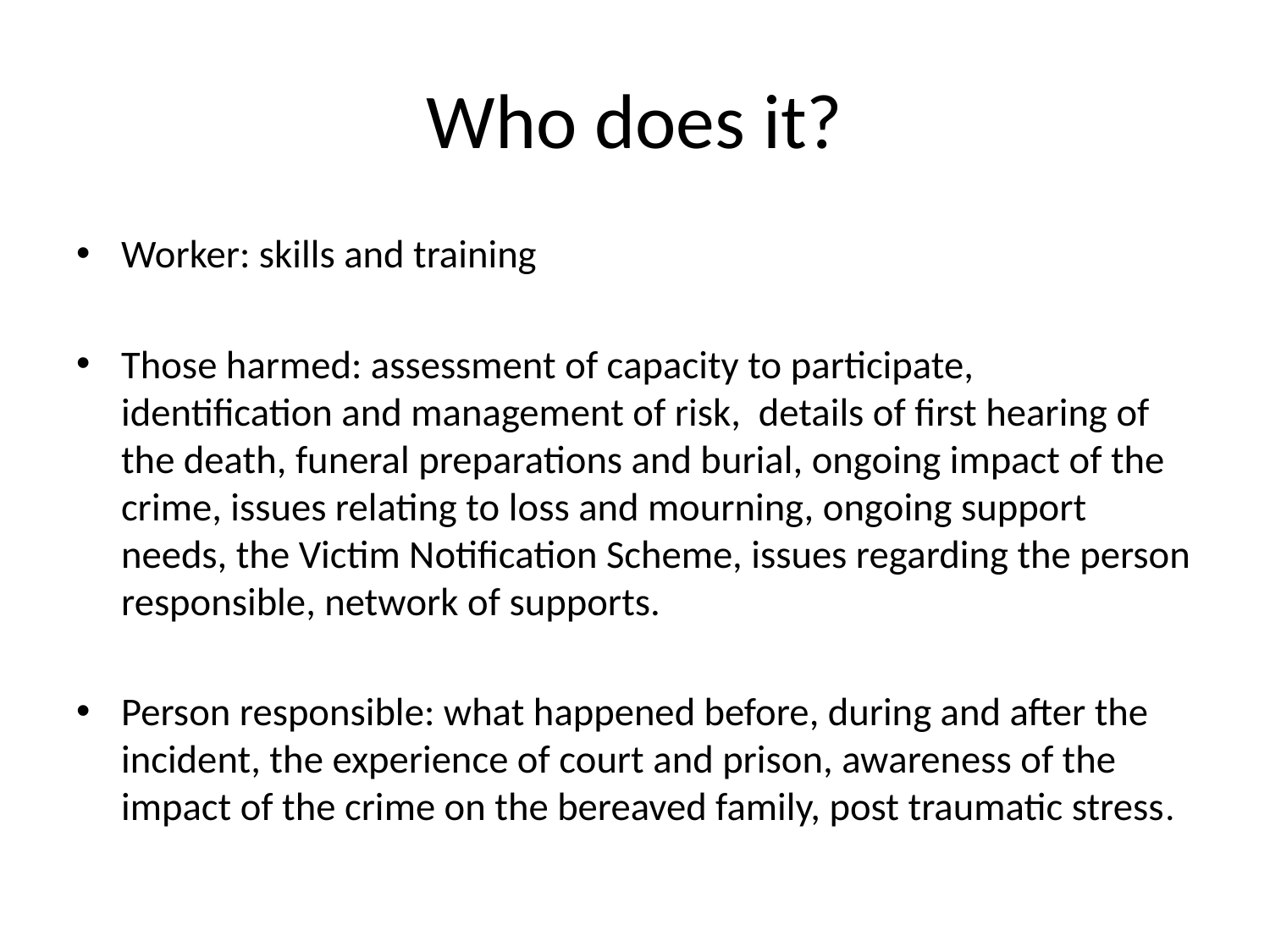

# Who does it?
Worker: skills and training

Those harmed: assessment of capacity to participate, identification and management of risk,  details of first hearing of the death, funeral preparations and burial, ongoing impact of the crime, issues relating to loss and mourning, ongoing support needs, the Victim Notification Scheme, issues regarding the person responsible, network of supports.

Person responsible: what happened before, during and after the incident, the experience of court and prison, awareness of the impact of the crime on the bereaved family, post traumatic stress.